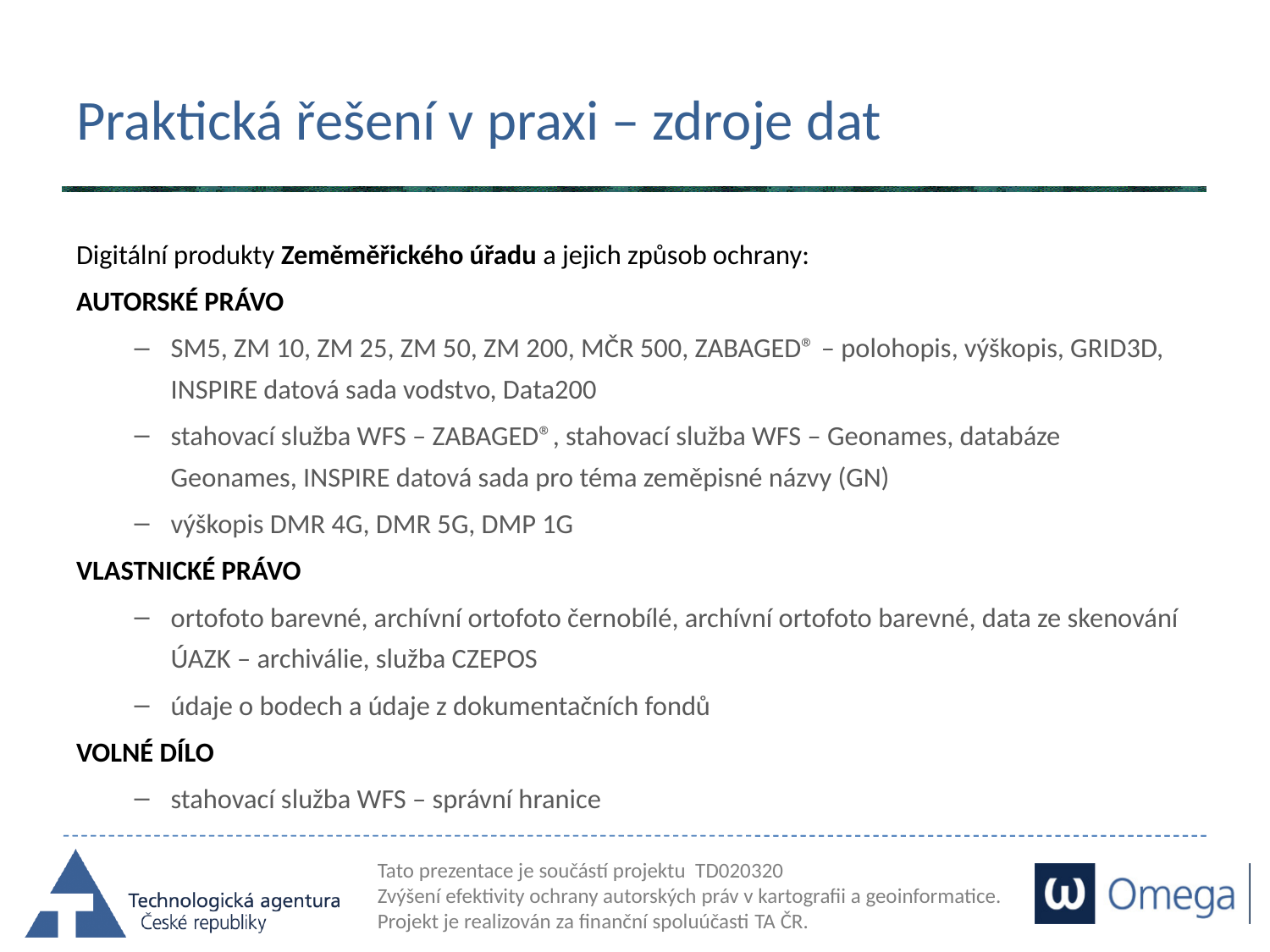

# Praktická řešení v praxi – zdroje dat
Digitální produkty Zeměměřického úřadu a jejich způsob ochrany:
AUTORSKÉ PRÁVO
SM5, ZM 10, ZM 25, ZM 50, ZM 200, MČR 500, ZABAGED® – polohopis, výškopis, GRID3D, INSPIRE datová sada vodstvo, Data200
stahovací služba WFS – ZABAGED®, stahovací služba WFS – Geonames, databáze Geonames, INSPIRE datová sada pro téma zeměpisné názvy (GN)
výškopis DMR 4G, DMR 5G, DMP 1G
VLASTNICKÉ PRÁVO
ortofoto barevné, archívní ortofoto černobílé, archívní ortofoto barevné, data ze skenování ÚAZK – archiválie, služba CZEPOS
údaje o bodech a údaje z dokumentačních fondů
VOLNÉ DÍLO
stahovací služba WFS – správní hranice